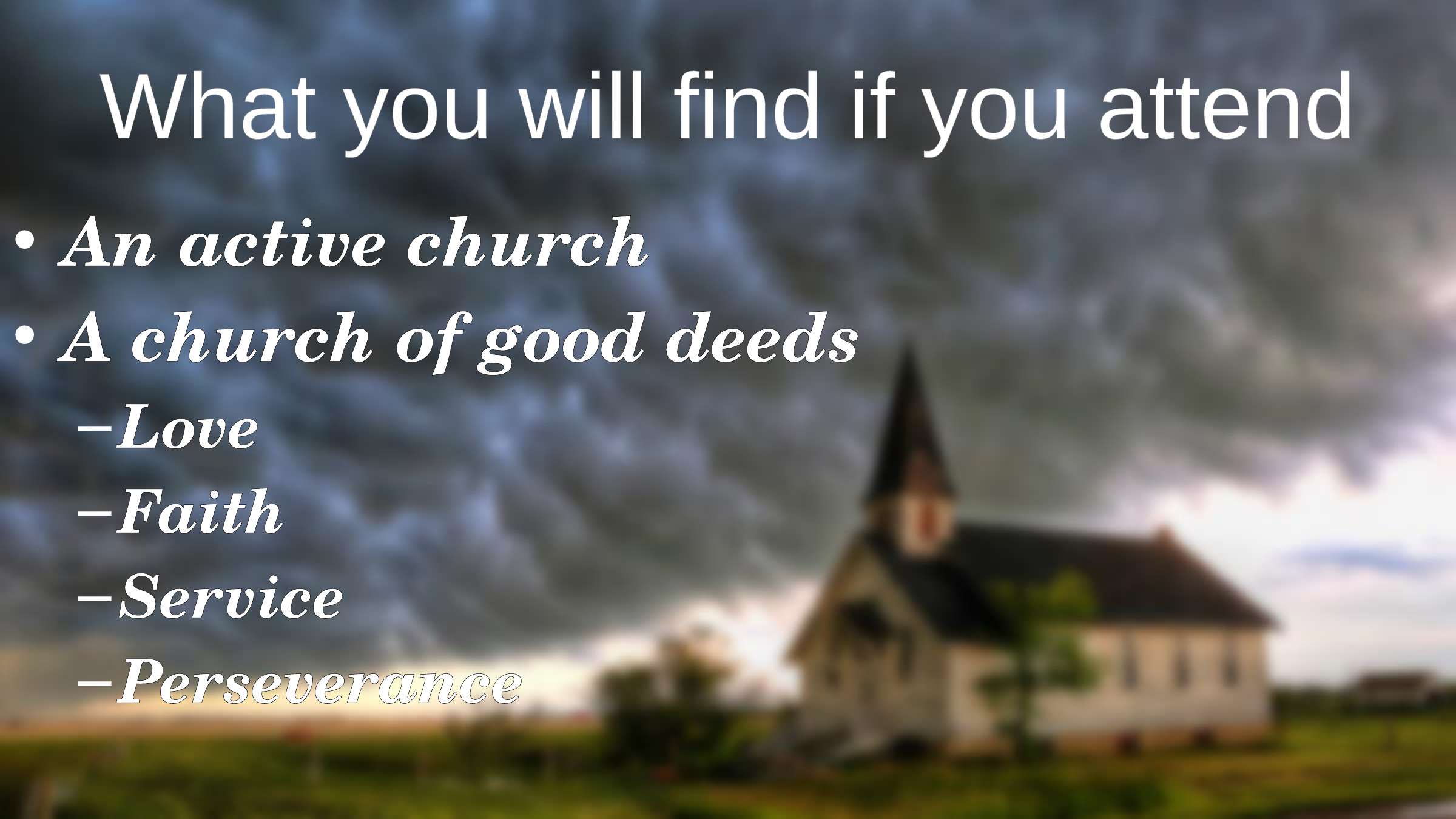

# What you will find if you attend
An active church
A church of good deeds
Love
Faith
Service
Perseverance